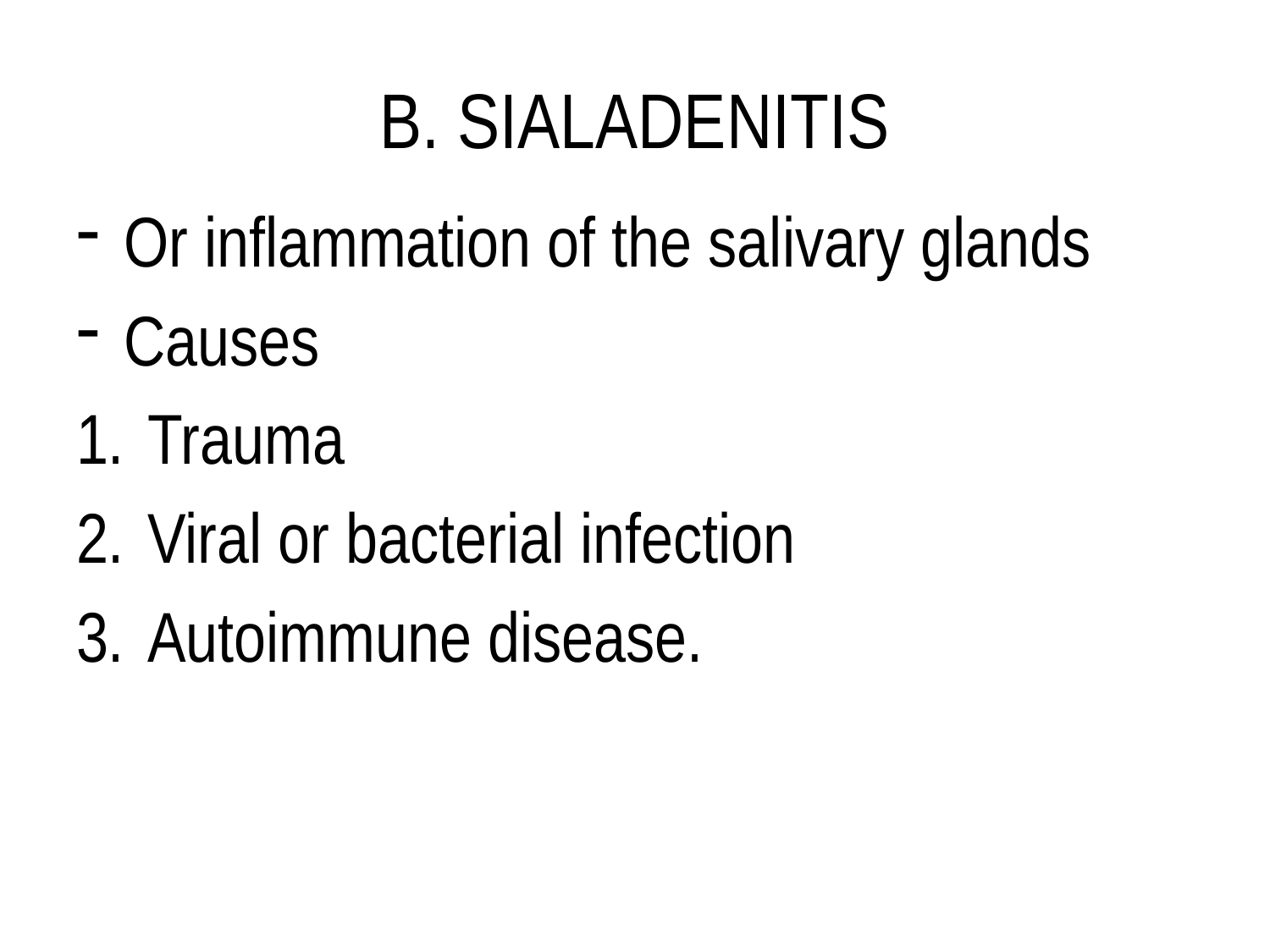

# B. SIALADENITIS
Or inflammation of the salivary glands
Causes
Trauma
Viral or bacterial infection
Autoimmune disease.